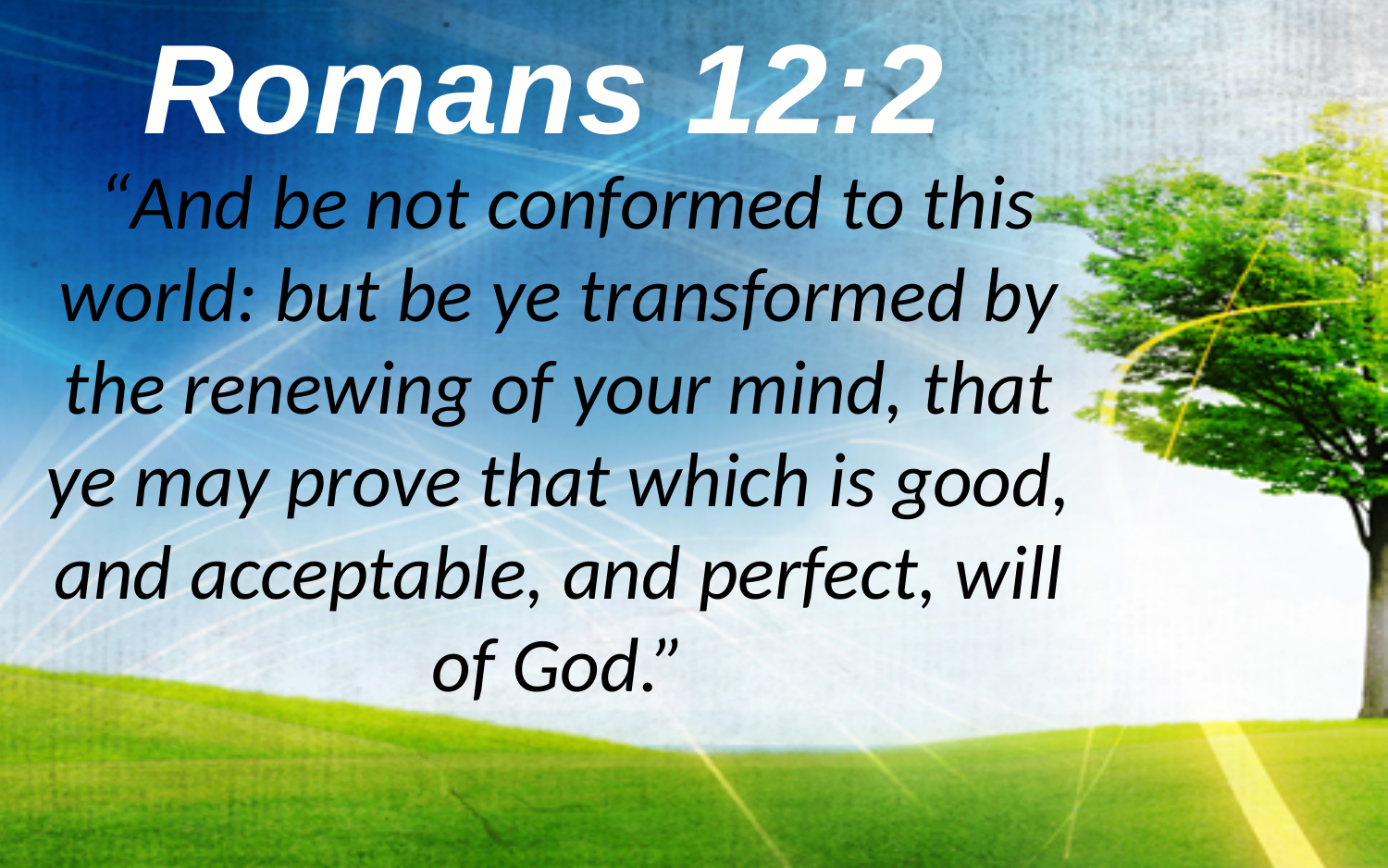

Romans 12:2
 “And be not conformed to this world: but be ye transformed by the renewing of your mind, that ye may prove that which is good, and acceptable, and perfect, will of God.”